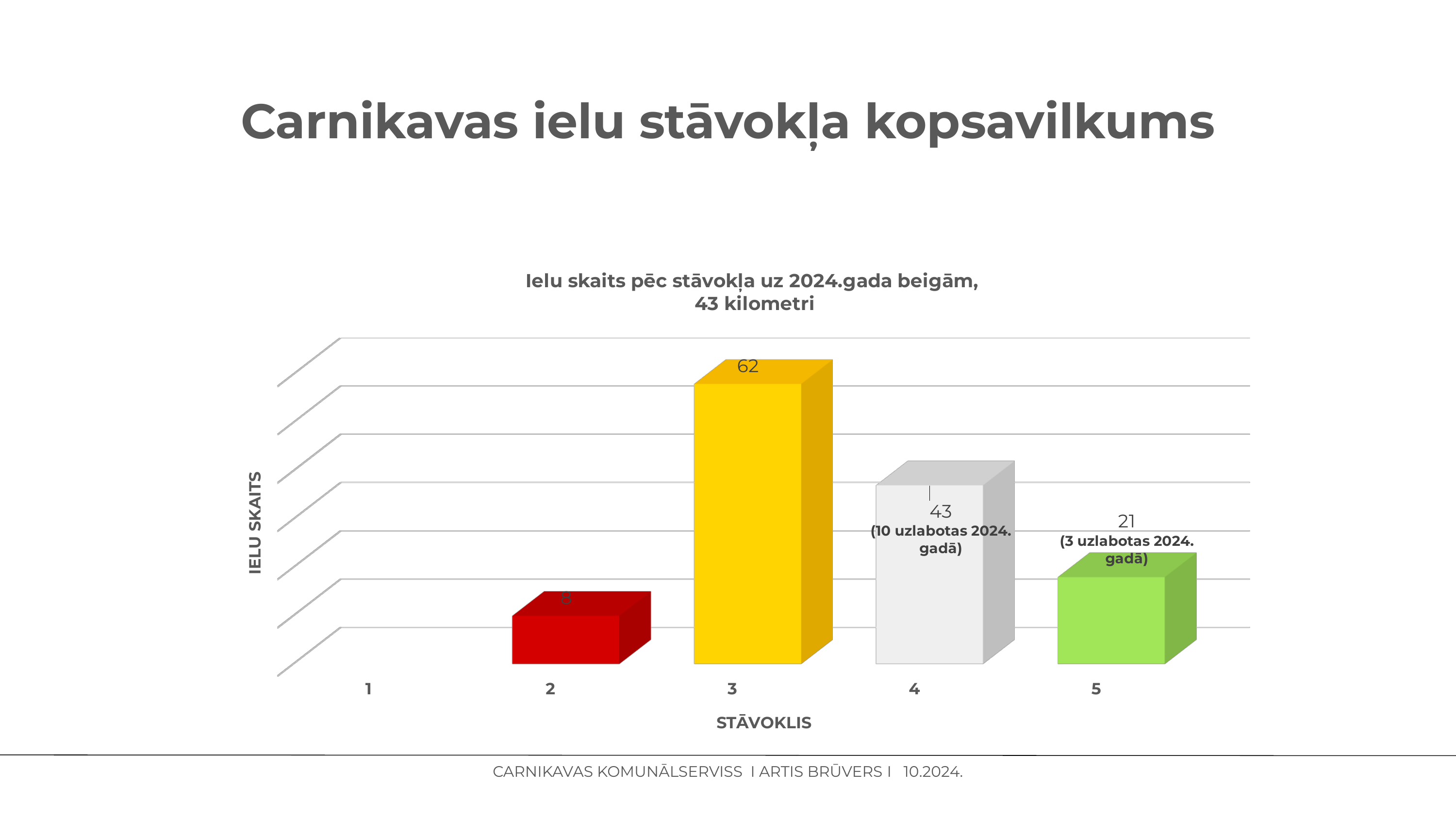

# Carnikavas ielu stāvokļa kopsavilkums

[unsupported chart]

CARNIKAVAS KOMUNĀLSERVISS  I ARTIS BRŪVERS I   10.2024.